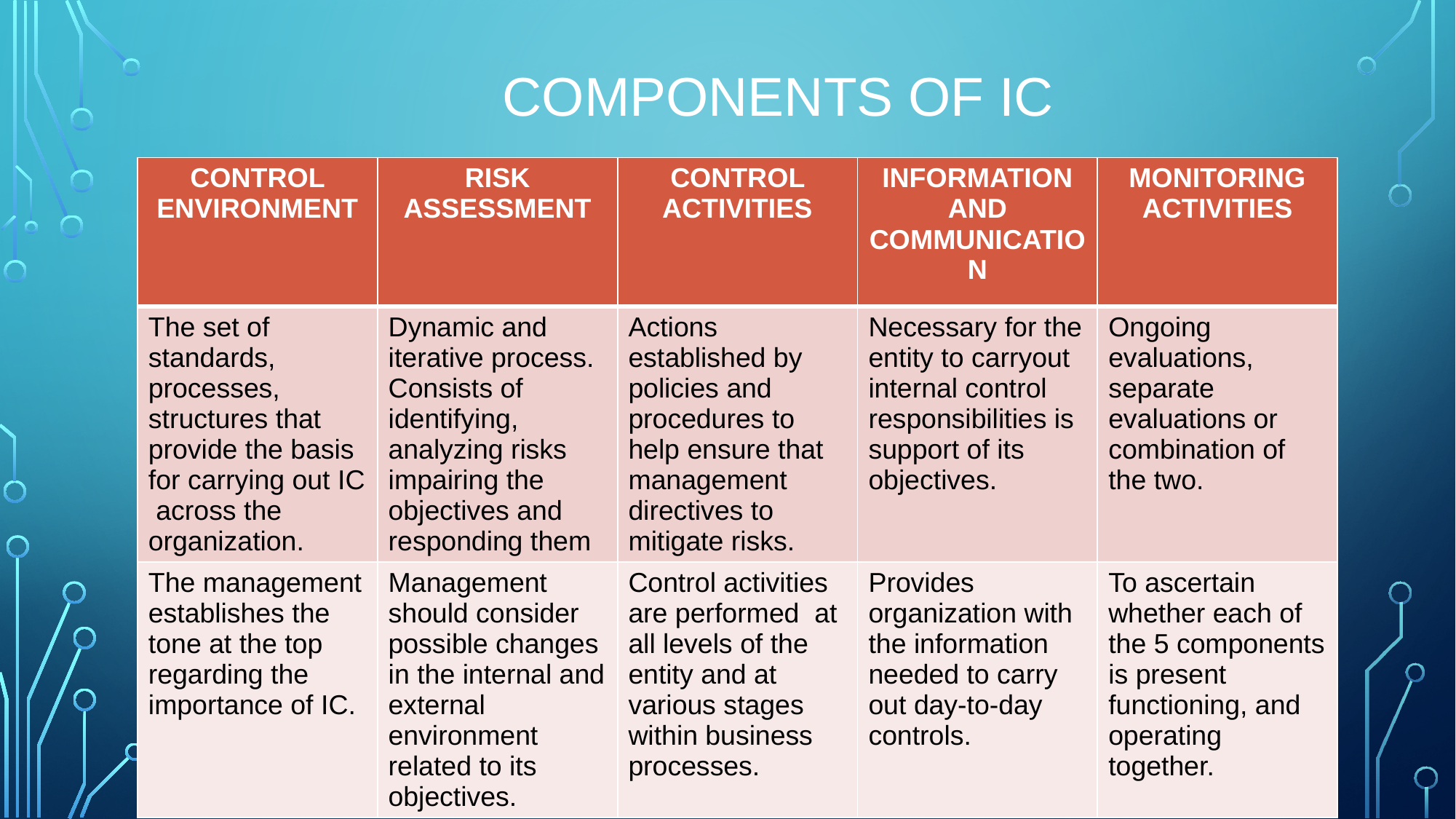

# COMPONENTS OF IC
| CONTROL ENVIRONMENT | RISK ASSESSMENT | CONTROL ACTIVITIES | INFORMATION AND COMMUNICATION | MONITORING ACTIVITIES |
| --- | --- | --- | --- | --- |
| The set of standards, processes, structures that provide the basis for carrying out IC across the organization. | Dynamic and iterative process. Consists of identifying, analyzing risks impairing the objectives and responding them | Actions established by policies and procedures to help ensure that management directives to mitigate risks. | Necessary for the entity to carryout internal control responsibilities is support of its objectives. | Ongoing evaluations, separate evaluations or combination of the two. |
| The management establishes the tone at the top regarding the importance of IC. | Management should consider possible changes in the internal and external environment related to its objectives. | Control activities are performed at all levels of the entity and at various stages within business processes. | Provides organization with the information needed to carry out day-to-day controls. | To ascertain whether each of the 5 components is present functioning, and operating together. |